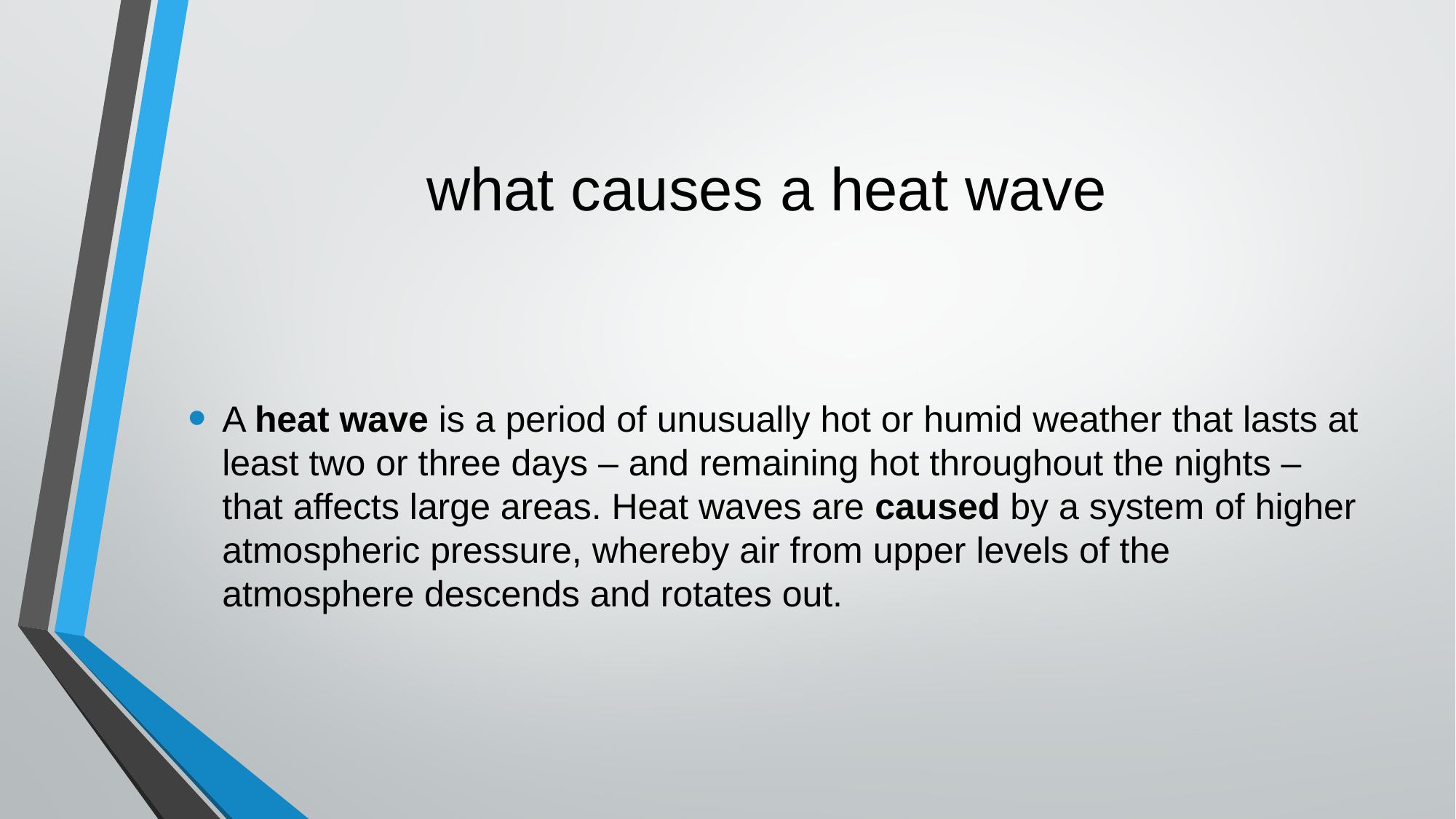

what causes a heat wave
A heat wave is a period of unusually hot or humid weather that lasts at least two or three days – and remaining hot throughout the nights – that affects large areas. Heat waves are caused by a system of higher atmospheric pressure, whereby air from upper levels of the atmosphere descends and rotates out.